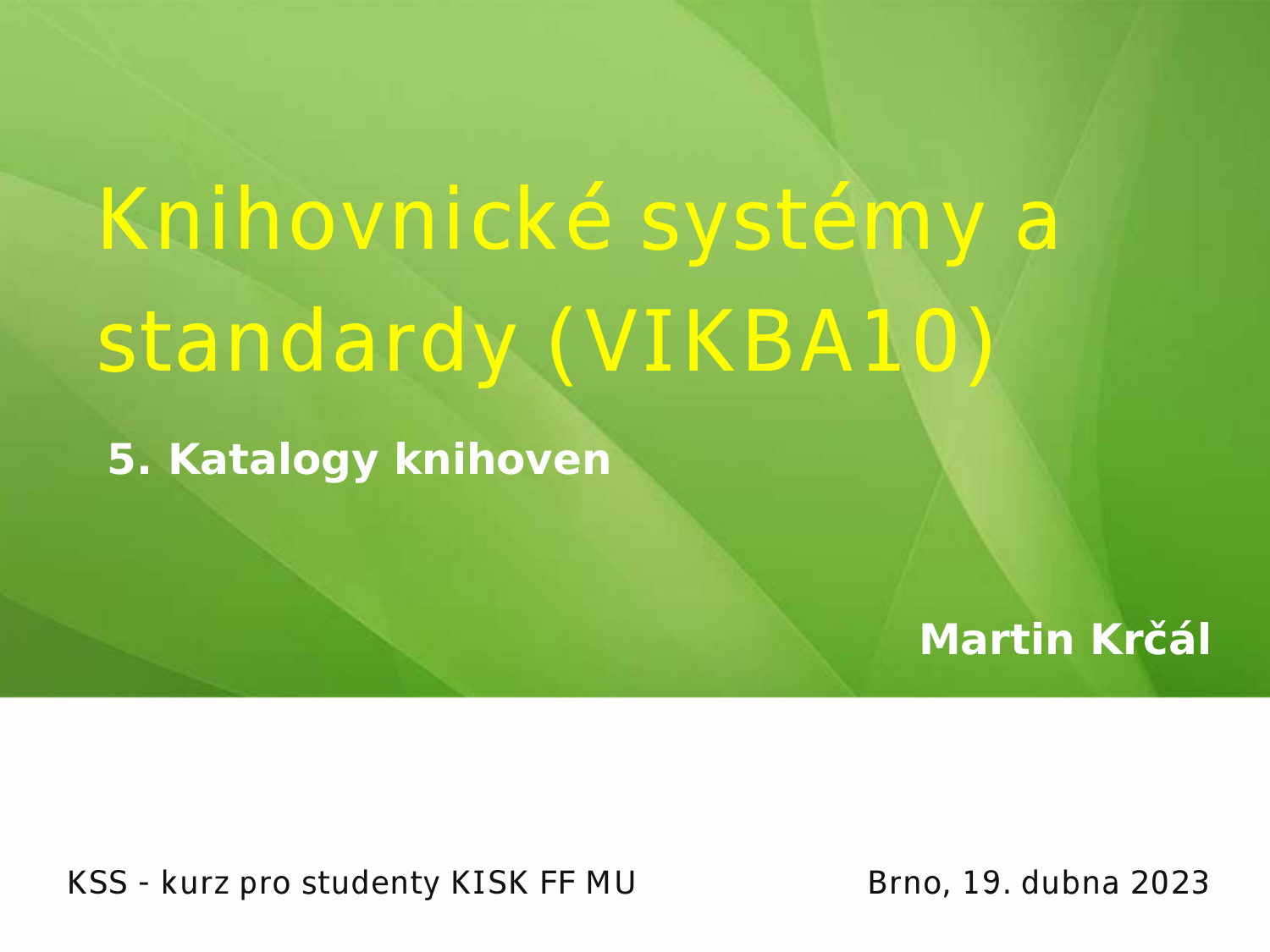

Knihovnické systémy a standardy (VIKBA10)
5. Katalogy knihoven
Martin Krčál
KSS - kurz pro studenty KISK FF MU
Brno, 19. dubna 2023